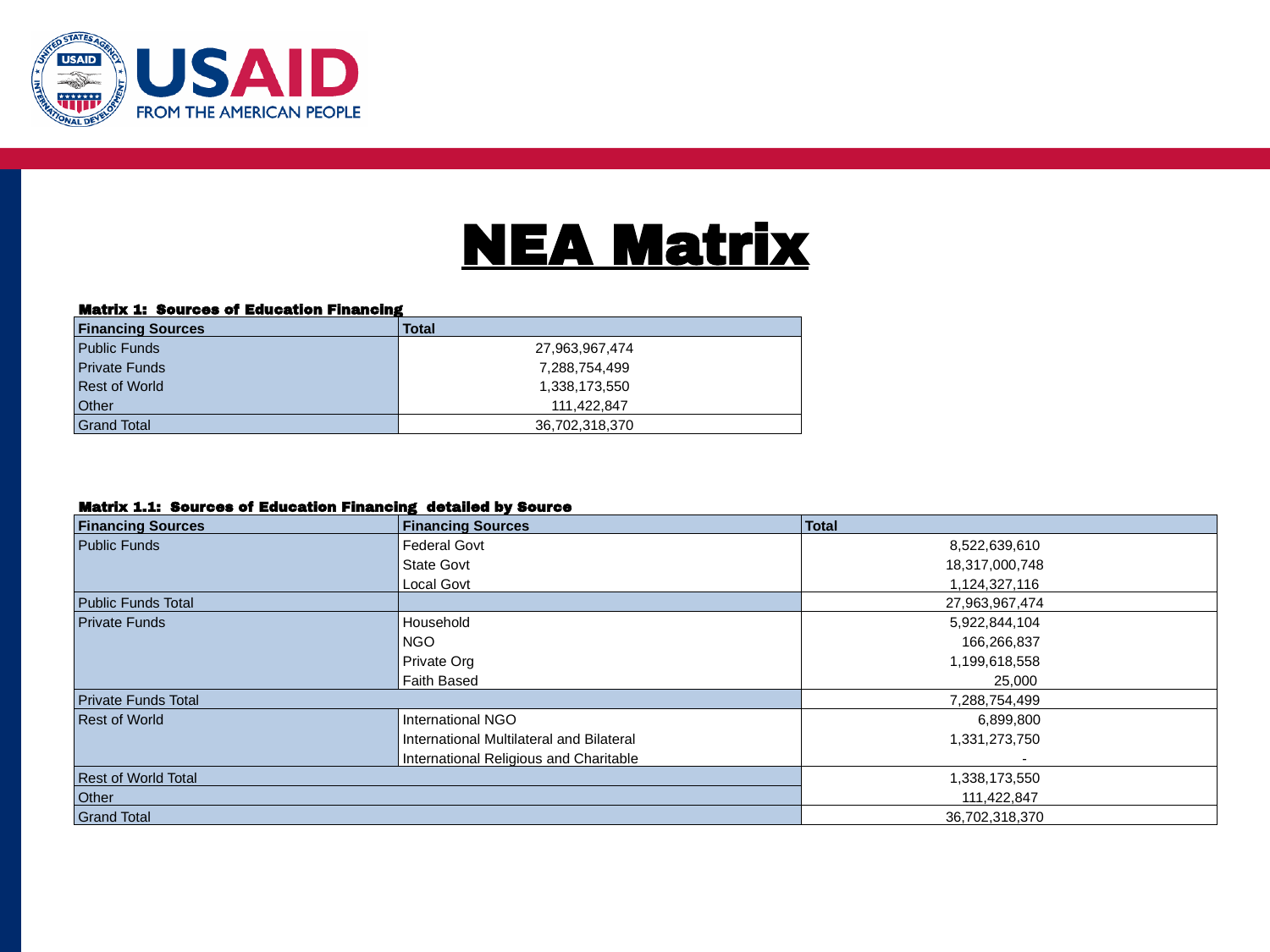

# NEA Matrix
|  |  |  |
| --- | --- | --- |
| Matrix 1: Sources of Education Financing |  |  |
| Financing Sources | Total |  |
| Public Funds | 27,963,967,474 |  |
| Private Funds | 7,288,754,499 |  |
| Rest of World | 1,338,173,550 |  |
| Other | 111,422,847 |  |
| Grand Total | 36,702,318,370 |  |
|  |  |  |
|  |  |  |
|  |  |  |
| Matrix 1.1: Sources of Education Financing detailed by Source |  |  |
| Financing Sources | Financing Sources | Total |
| Public Funds | Federal Govt | 8,522,639,610 |
|  | State Govt | 18,317,000,748 |
|  | Local Govt | 1,124,327,116 |
| Public Funds Total |  | 27,963,967,474 |
| Private Funds | Household | 5,922,844,104 |
|  | NGO | 166,266,837 |
|  | Private Org | 1,199,618,558 |
|  | Faith Based | 25,000 |
| Private Funds Total |  | 7,288,754,499 |
| Rest of World | International NGO | 6,899,800 |
|  | International Multilateral and Bilateral | 1,331,273,750 |
|  | International Religious and Charitable | - |
| Rest of World Total |  | 1,338,173,550 |
| Other |  | 111,422,847 |
| Grand Total |  | 36,702,318,370 |